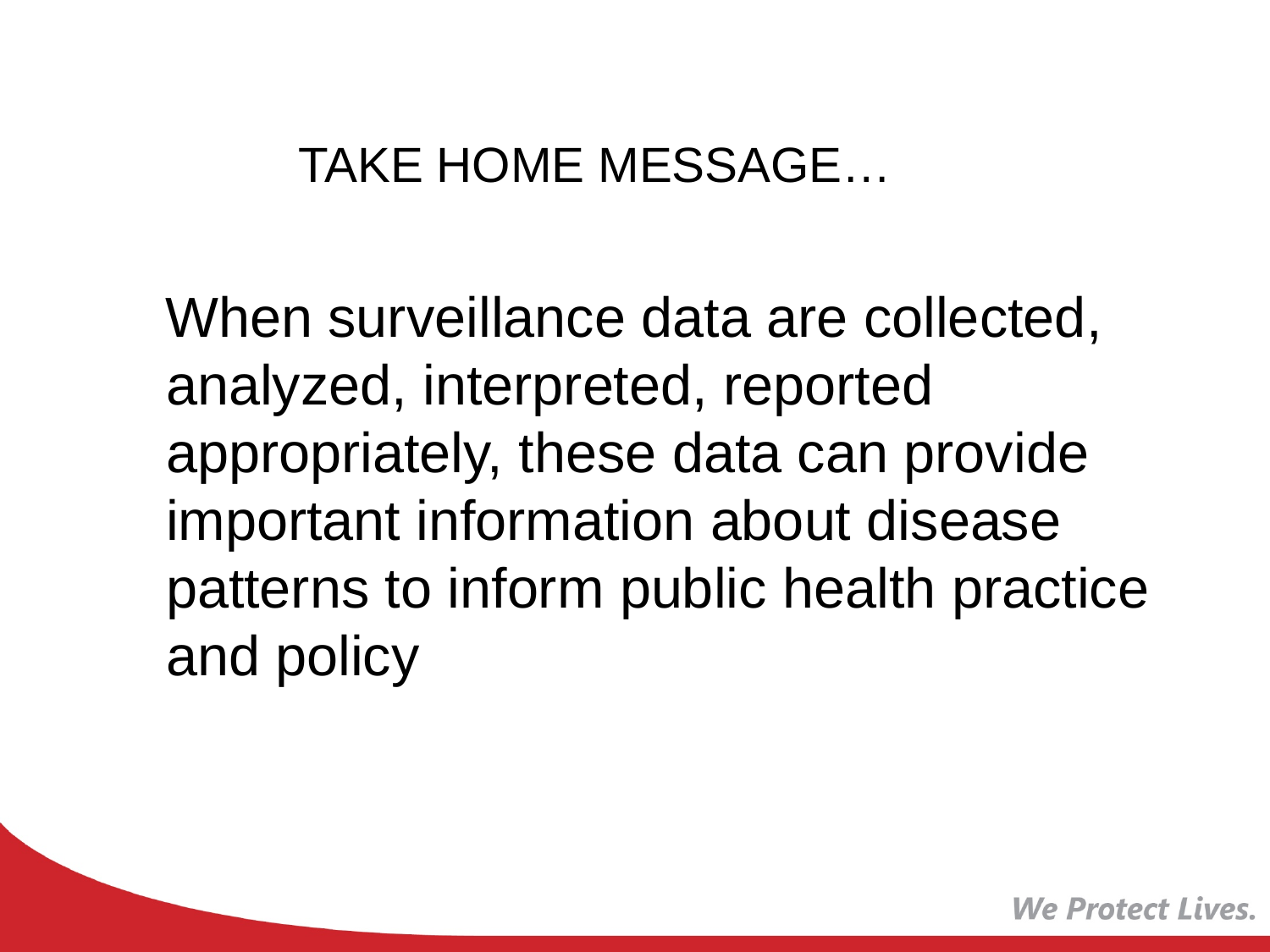

TAKE HOME MESSAGE…
   When surveillance data are collected, analyzed, interpreted, reported appropriately, these data can provide important information about disease patterns to inform public health practice and policy